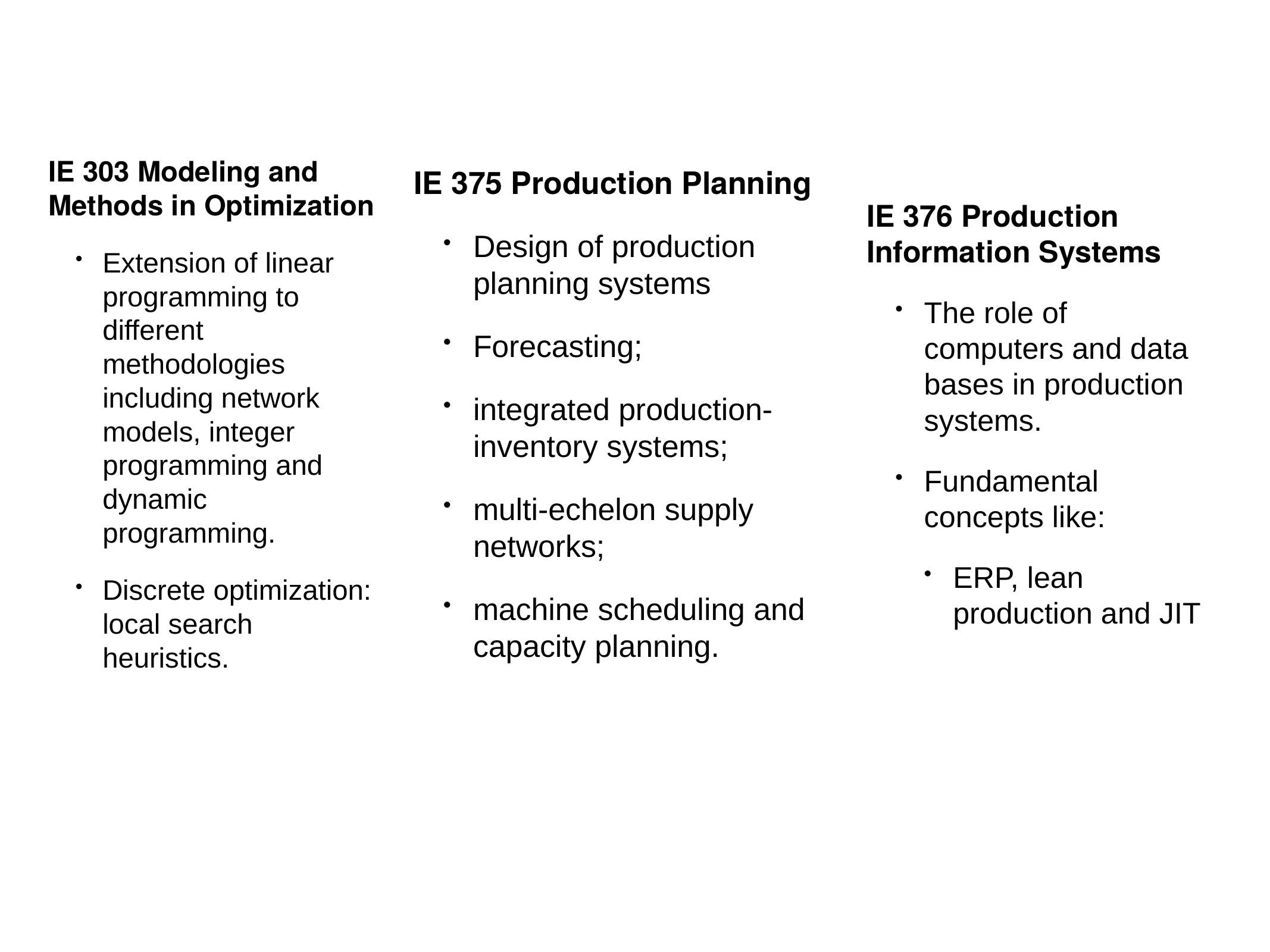

IE 376 Production Information Systems
The role of computers and data bases in production systems.
Fundamental concepts like:
ERP, lean production and JIT
IE 375 Production Planning
Design of production planning systems
Forecasting;
integrated production-inventory systems;
multi-echelon supply networks;
machine scheduling and capacity planning.
IE 303 Modeling and Methods in Optimization
Extension of linear programming to different methodologies including network models, integer programming and dynamic programming.
Discrete optimization: local search heuristics.